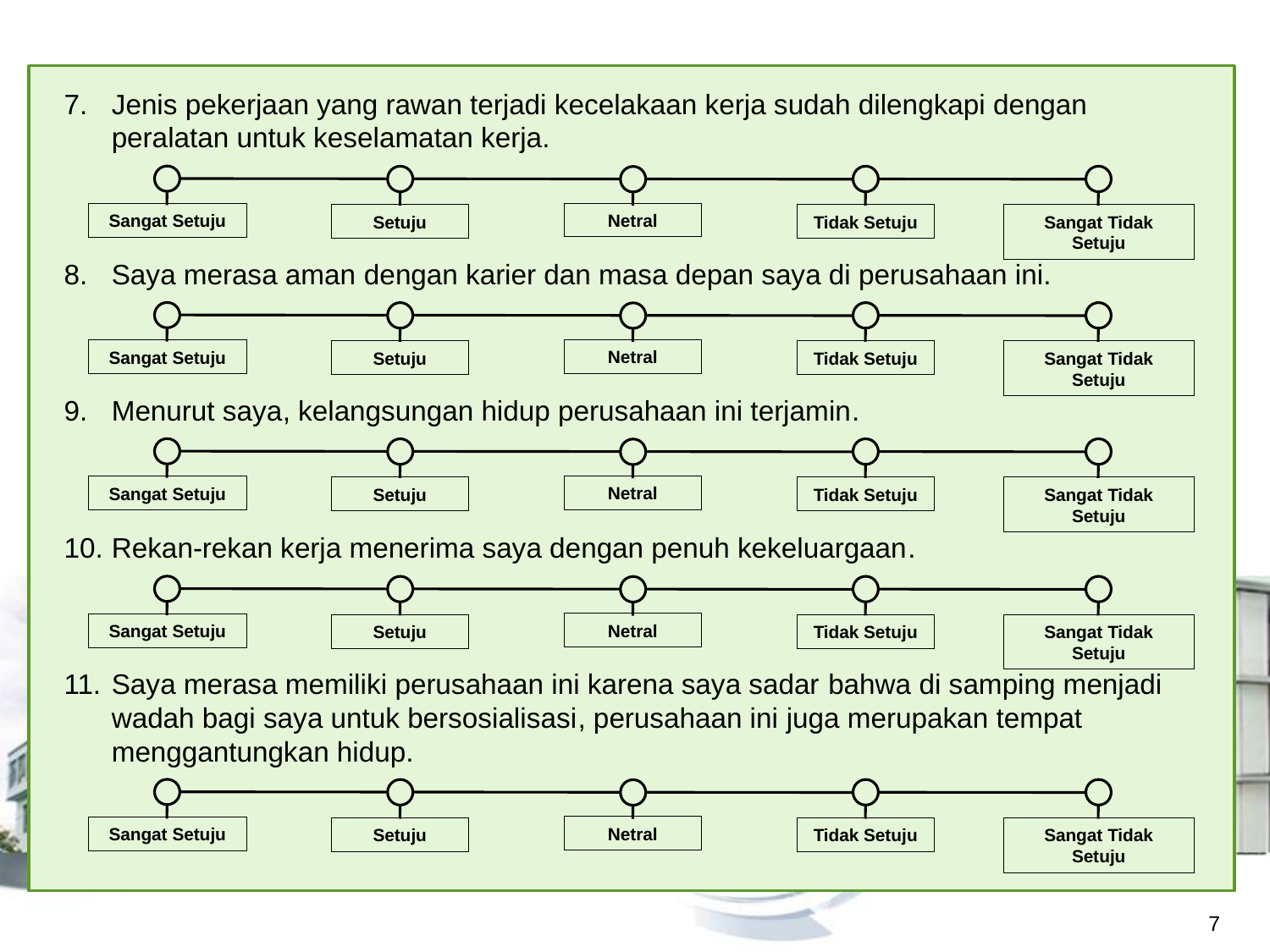

7.	Jenis pekerjaan yang rawan terjadi kecelakaan kerja sudah dilengkapi dengan peralatan untuk keselamatan kerja.

Saya merasa aman dengan karier dan masa depan saya di perusahaan ini.

9.	Menurut saya, kelangsungan hidup perusahaan ini terjamin.

10.	Rekan-rekan kerja menerima saya dengan penuh kekeluargaan.

11.	Saya merasa memiliki perusahaan ini karena saya sadar bahwa di samping menjadi wadah bagi saya untuk bersosialisasi, perusahaan ini juga merupakan tempat menggantungkan hidup.

Netral
Sangat Setuju
Setuju
Tidak Setuju
Sangat Tidak Setuju

Netral
Sangat Setuju
Setuju
Tidak Setuju
Sangat Tidak Setuju

Netral
Sangat Setuju
Setuju
Tidak Setuju
Sangat Tidak Setuju

Netral
Sangat Setuju
Setuju
Tidak Setuju
Sangat Tidak Setuju

Netral
Sangat Setuju
Setuju
Tidak Setuju
Sangat Tidak Setuju
7